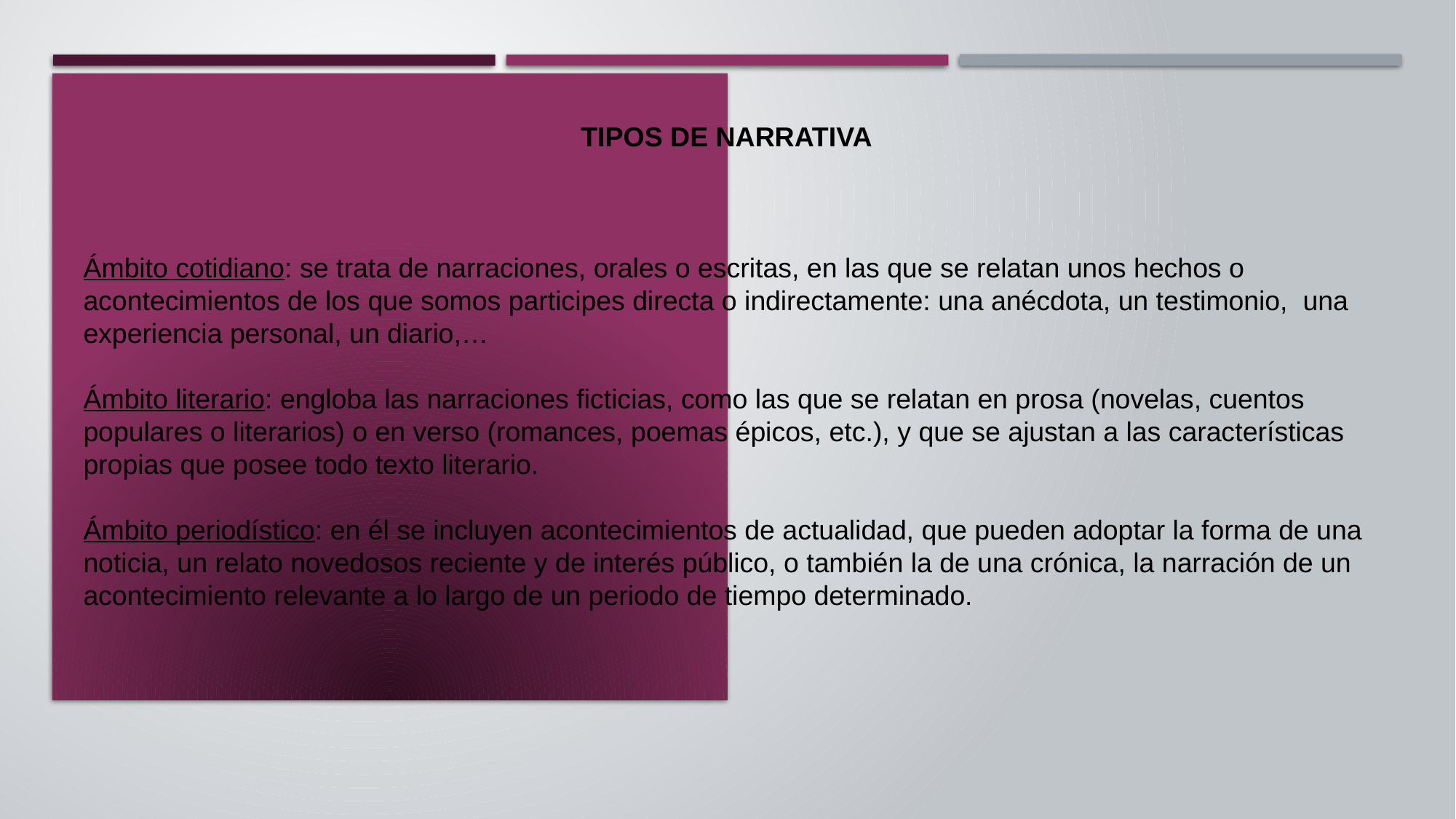

TIPOS DE NARRATIVA

Ámbito cotidiano: se trata de narraciones, orales o escritas, en las que se relatan unos hechos o acontecimientos de los que somos participes directa o indirectamente: una anécdota, un testimonio,  una experiencia personal, un diario,…

Ámbito literario: engloba las narraciones ficticias, como las que se relatan en prosa (novelas, cuentos populares o literarios) o en verso (romances, poemas épicos, etc.), y que se ajustan a las características propias que posee todo texto literario.

Ámbito periodístico: en él se incluyen acontecimientos de actualidad, que pueden adoptar la forma de una noticia, un relato novedosos reciente y de interés público, o también la de una crónica, la narración de un acontecimiento relevante a lo largo de un periodo de tiempo determinado.